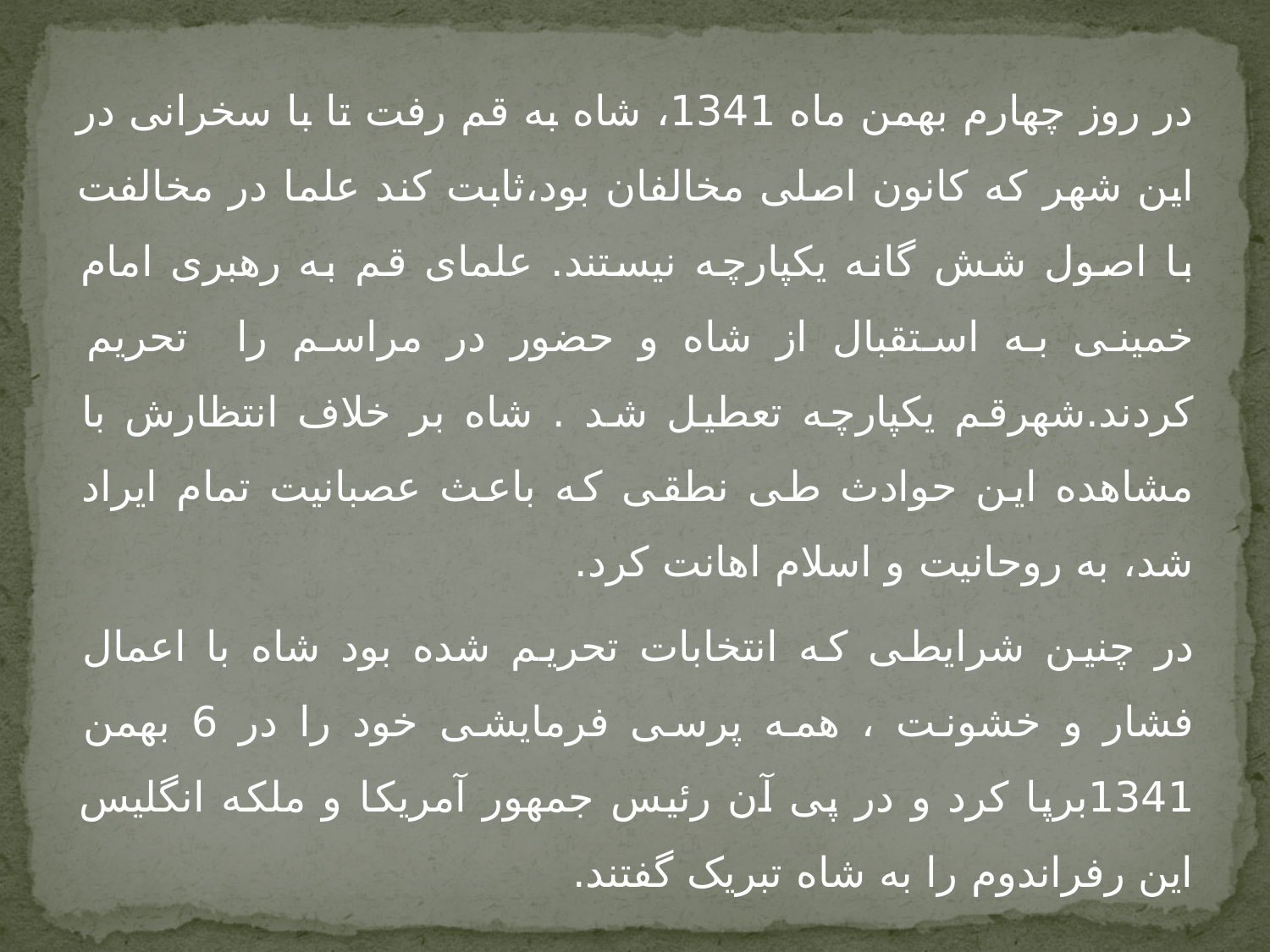

در روز چهارم بهمن ماه 1341، شاه به قم رفت تا با سخرانی در این شهر که کانون اصلی مخالفان بود،ثابت کند علما در مخالفت با اصول شش گانه یکپارچه نیستند. علمای قم به رهبری امام خمینی به استقبال از شاه و حضور در مراسم را  تحریم کردند.شهرقم یکپارچه تعطیل شد . شاه بر خلاف انتظارش با مشاهده این حوادث طی نطقی که باعث عصبانیت تمام ایراد شد، به روحانیت و اسلام اهانت کرد.
در چنین شرایطی که انتخابات تحریم شده بود شاه با اعمال فشار و خشونت ، همه پرسی فرمایشی خود را در 6 بهمن 1341برپا کرد و در پی آن رئیس جمهور آمریکا و ملکه انگلیس این رفراندوم را به شاه تبریک گفتند.